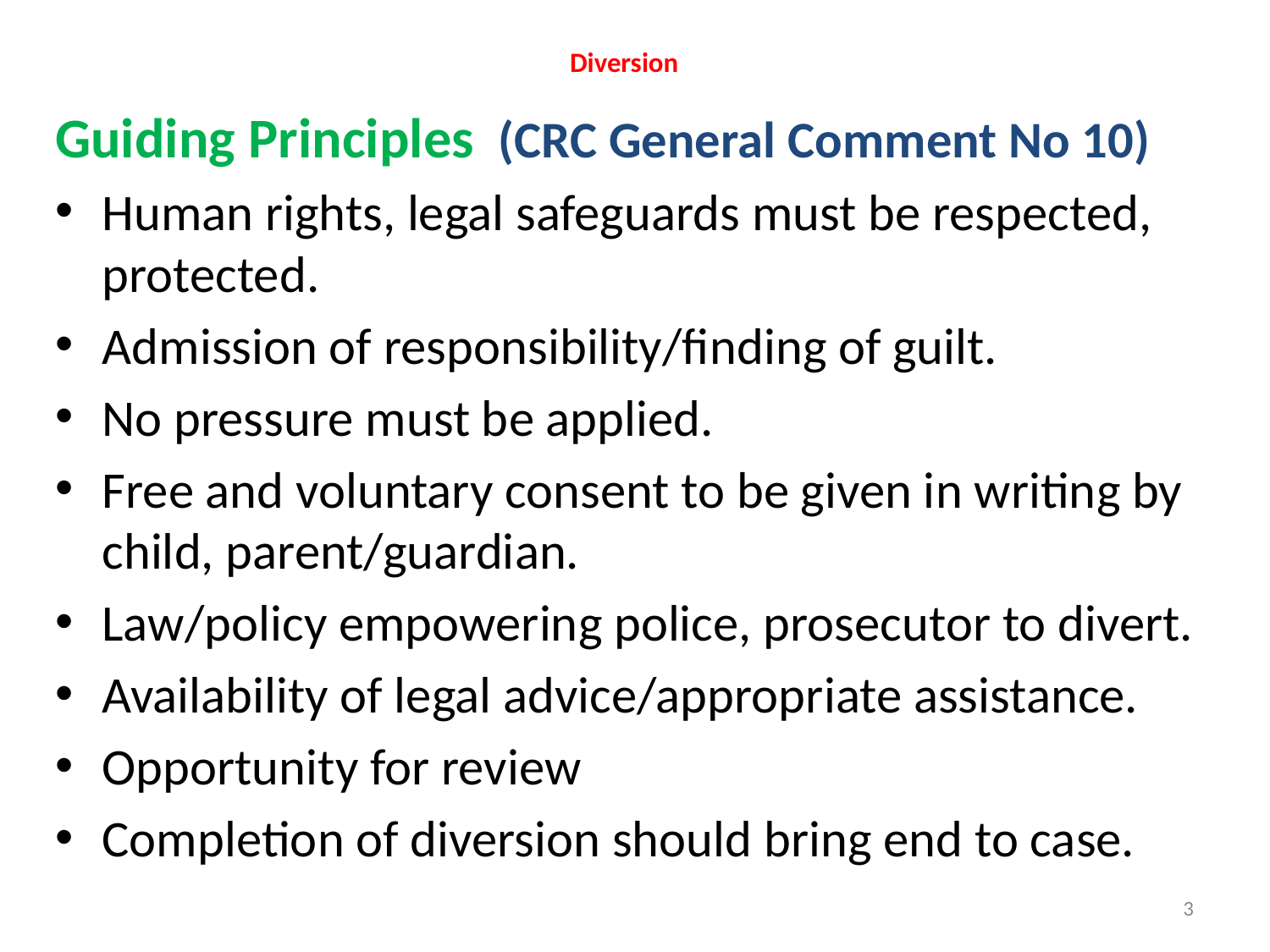

# Diversion
Guiding Principles  (CRC General Comment No 10)
Human rights, legal safeguards must be respected, protected.
Admission of responsibility/finding of guilt.
No pressure must be applied.
Free and voluntary consent to be given in writing by child, parent/guardian.
Law/policy empowering police, prosecutor to divert.
Availability of legal advice/appropriate assistance.
Opportunity for review
Completion of diversion should bring end to case.

3